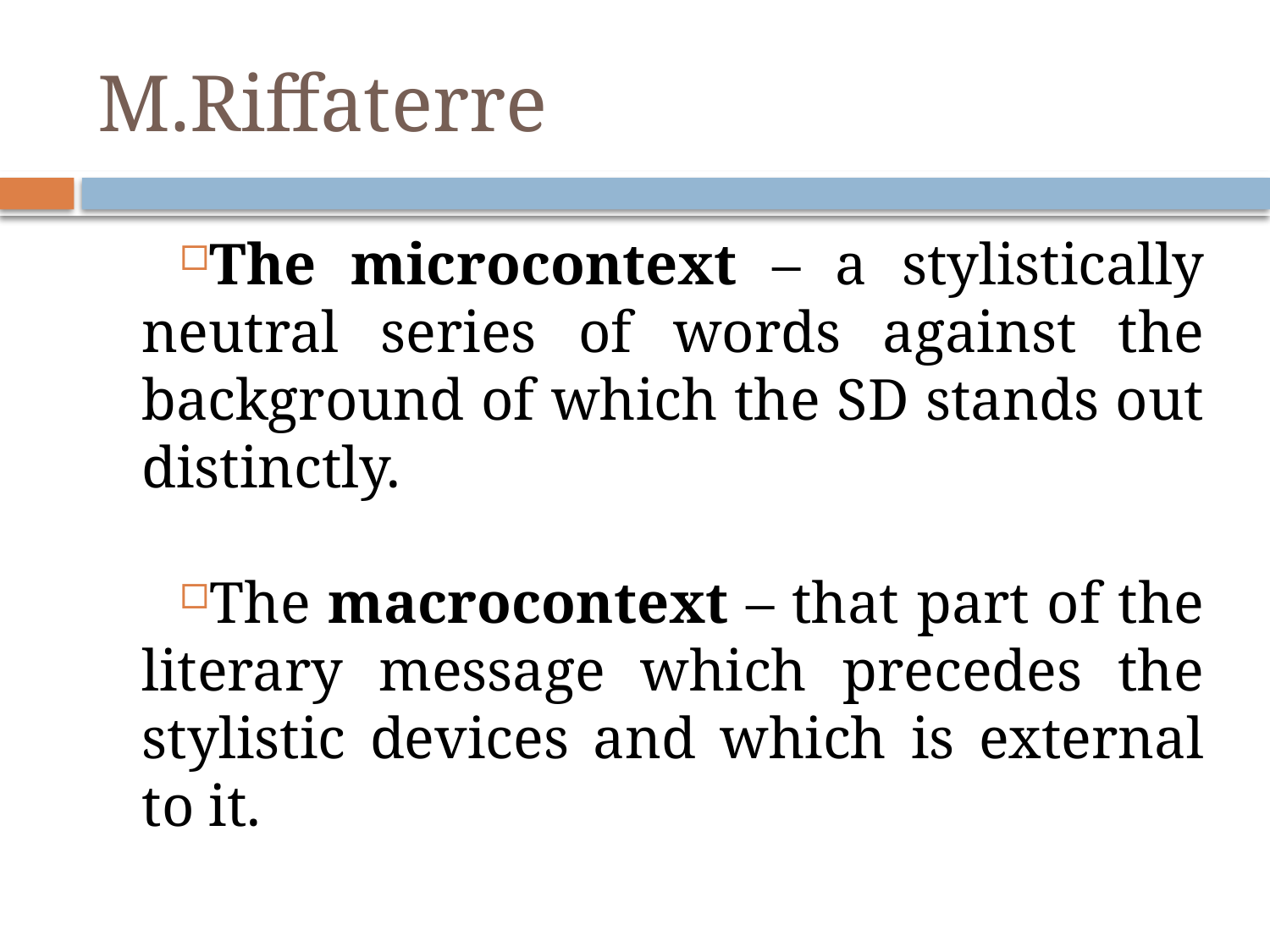

# M.Riffaterre
The microcontext – a stylistically neutral series of words against the background of which the SD stands out distinctly.

The macrocontext – that part of the literary message which precedes the stylistic devices and which is external to it.